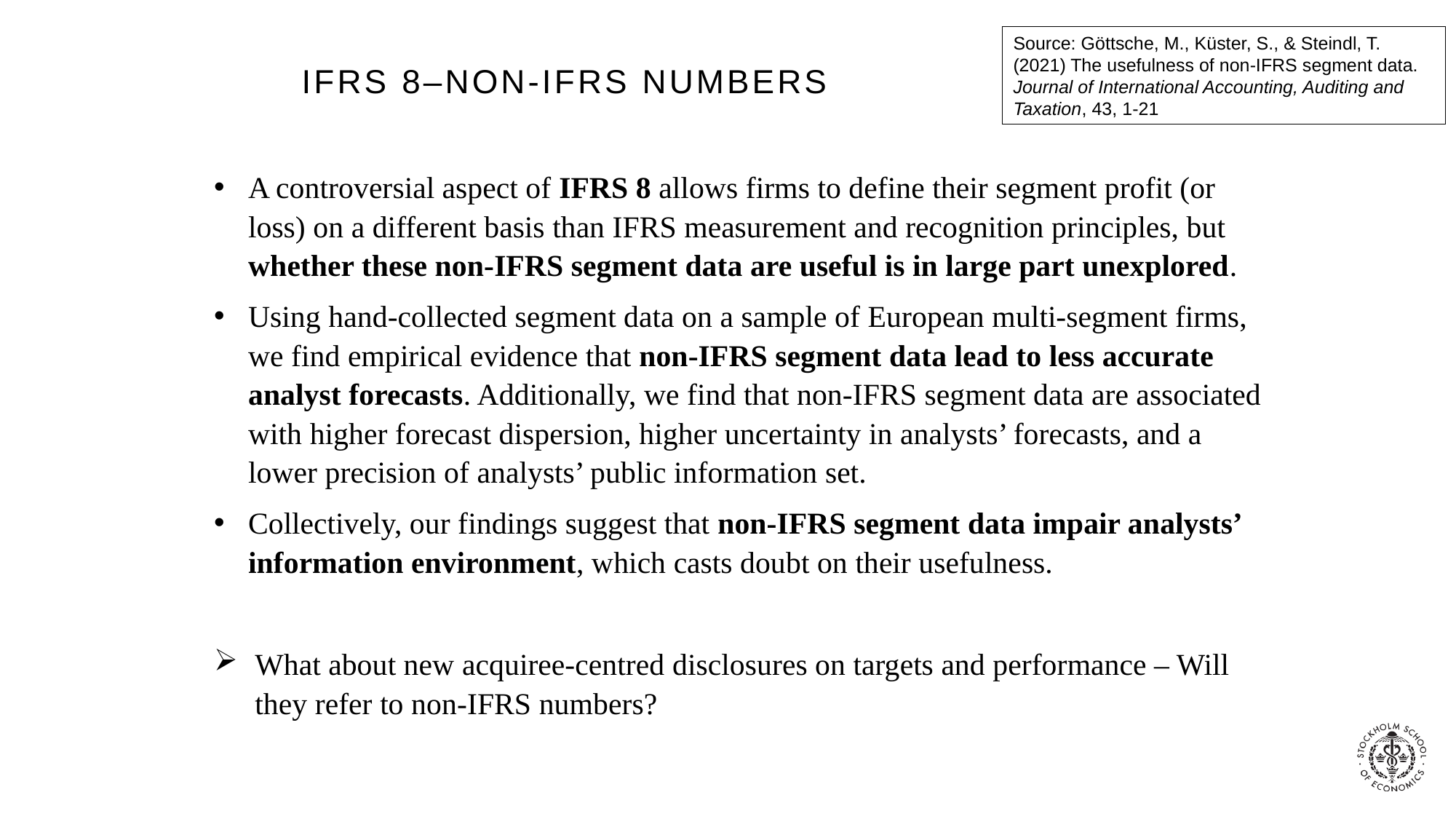

Source: Göttsche, M., Küster, S., & Steindl, T. (2021) The usefulness of non-IFRS segment data. Journal of International Accounting, Auditing and Taxation, 43, 1-21
# ifrs 8–non-ifrs numbers
A controversial aspect of IFRS 8 allows firms to define their segment profit (or loss) on a different basis than IFRS measurement and recognition principles, but whether these non-IFRS segment data are useful is in large part unexplored.
Using hand-collected segment data on a sample of European multi-segment firms, we find empirical evidence that non-IFRS segment data lead to less accurate analyst forecasts. Additionally, we find that non-IFRS segment data are associated with higher forecast dispersion, higher uncertainty in analysts’ forecasts, and a lower precision of analysts’ public information set.
Collectively, our findings suggest that non-IFRS segment data impair analysts’ information environment, which casts doubt on their usefulness.

What about new acquiree-centred disclosures on targets and performance – Will they refer to non-IFRS numbers?